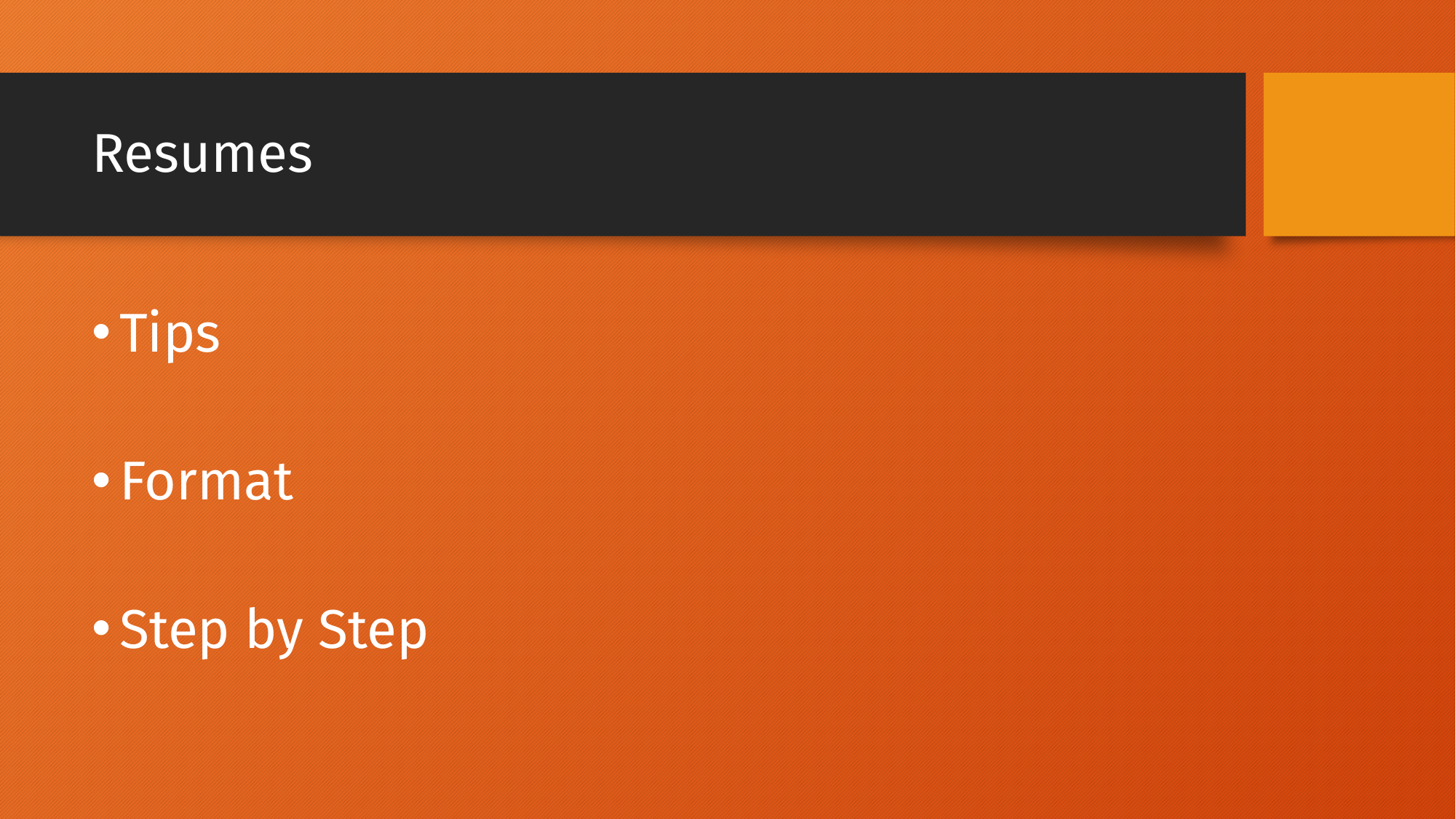

# Resumes
Tips

Format

Step by Step